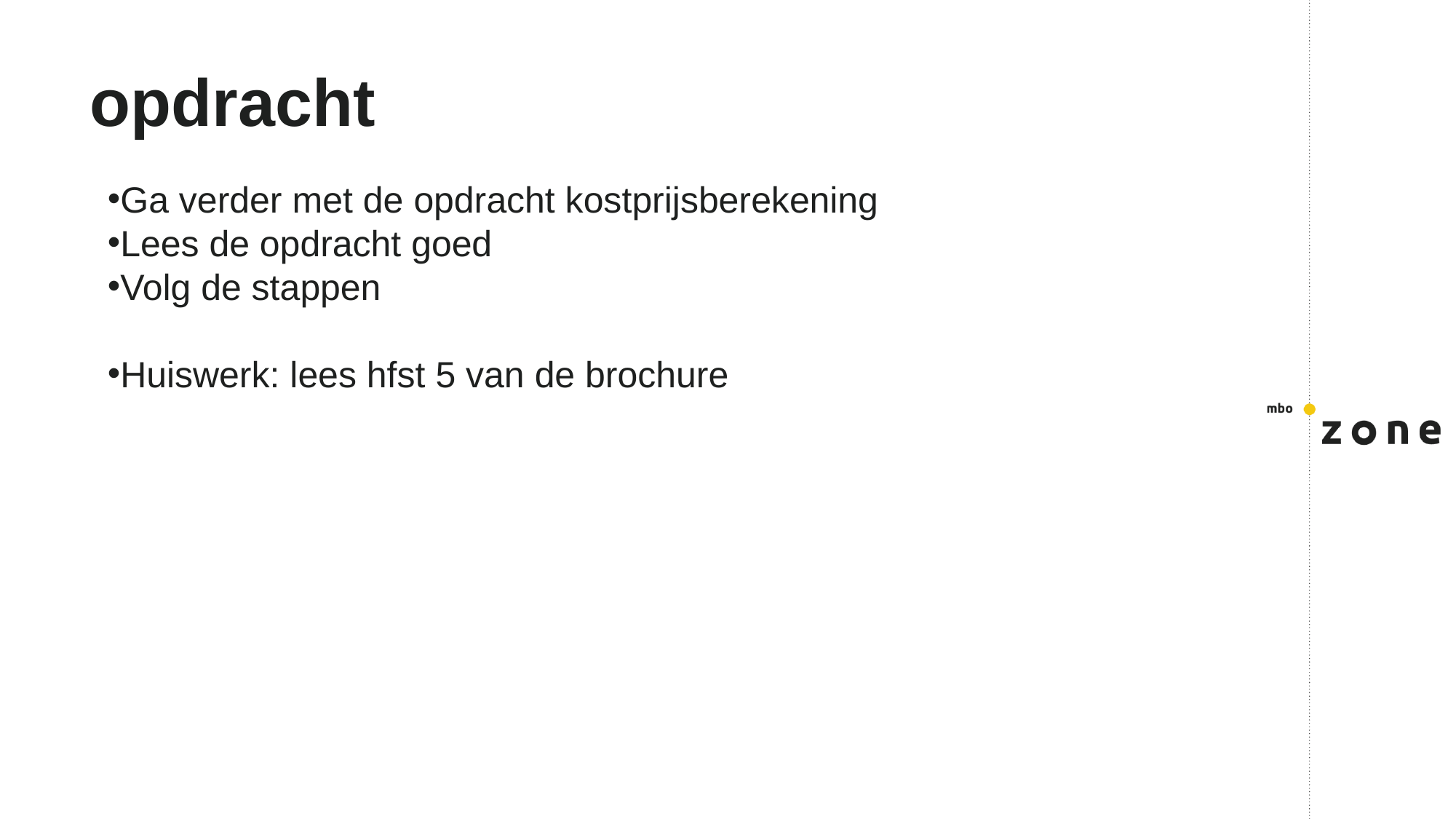

# opdracht
Ga verder met de opdracht kostprijsberekening
Lees de opdracht goed
Volg de stappen

Huiswerk: lees hfst 5 van de brochure